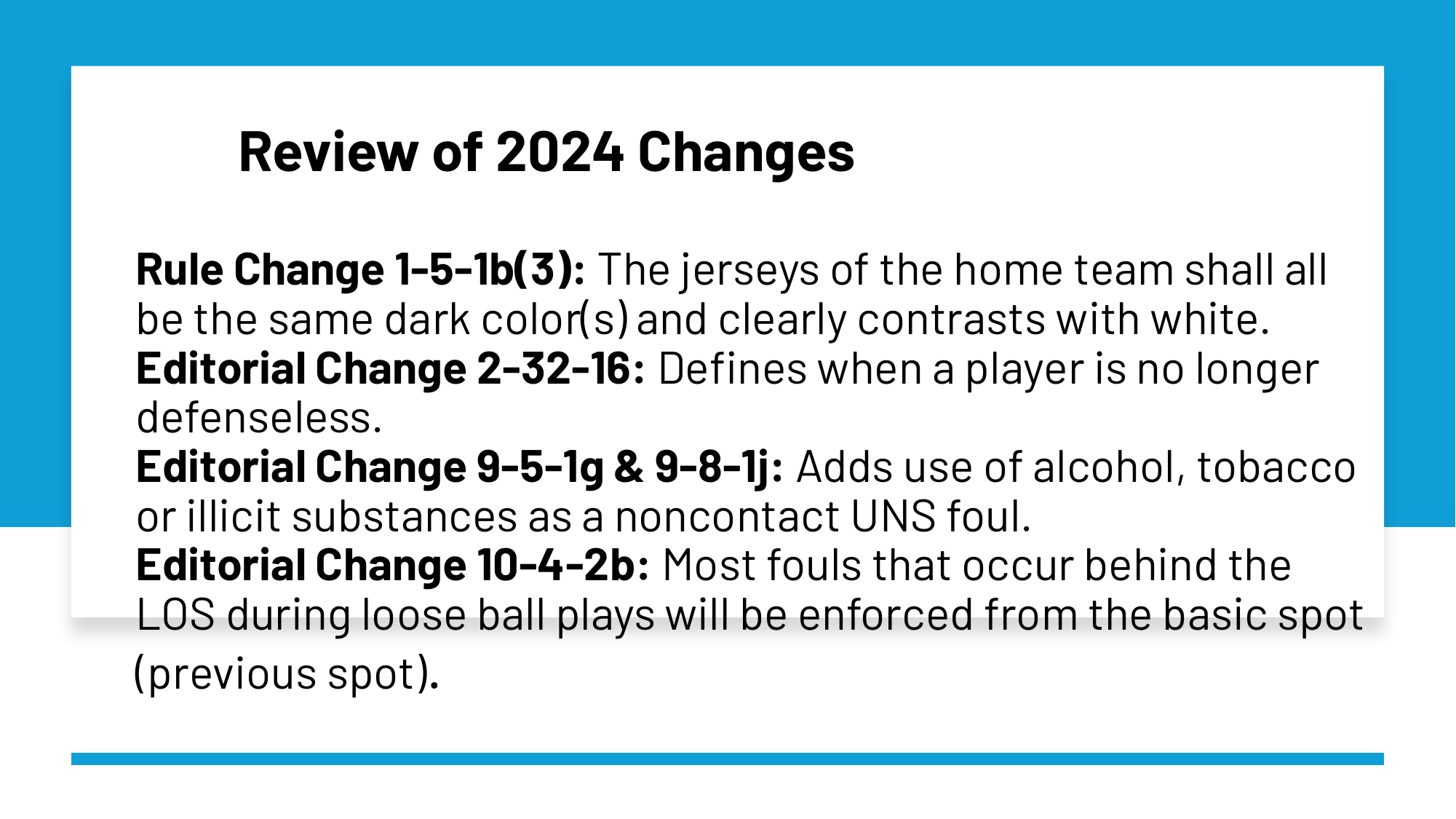

Review of 2024 Changes
Rule Change 1-5-1b(3): The jerseys of the home team shall all be the same dark color(s) and clearly contrasts with white.
Editorial Change 2-32-16: Defines when a player is no longer defenseless.
Editorial Change 9-5-1g & 9-8-1j: Adds use of alcohol, tobacco or illicit substances as a noncontact UNS foul.
Editorial Change 10-4-2b: Most fouls that occur behind the LOS during loose ball plays will be enforced from the basic spot (previous spot).